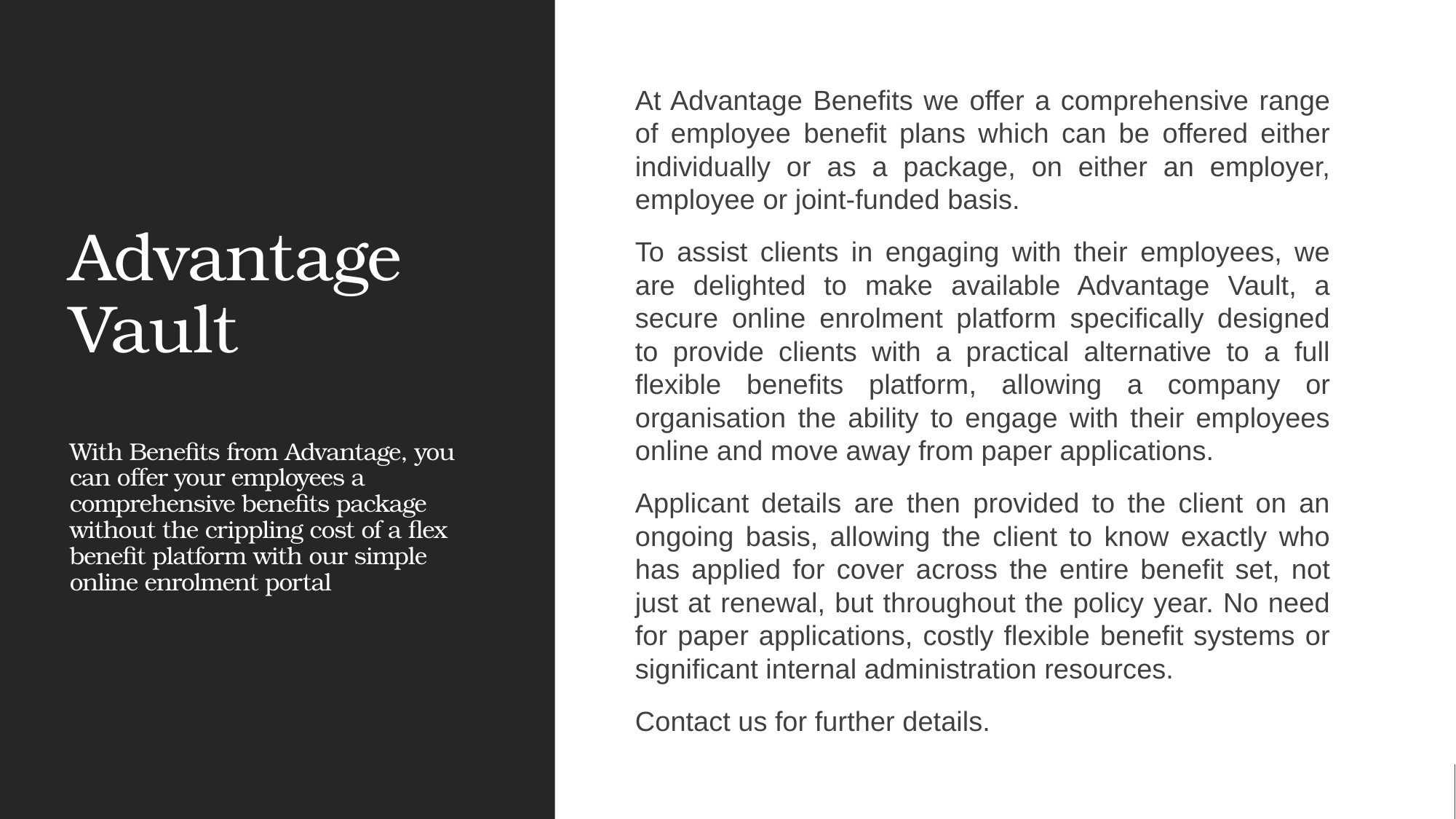

# Advantage Vault With Benefits from Advantage, you can offer your employees a comprehensive benefits package without the crippling cost of a flex benefit platform with our simple online enrolment portal
At Advantage Benefits we offer a comprehensive range of employee benefit plans which can be offered either individually or as a package, on either an employer, employee or joint-funded basis.
To assist clients in engaging with their employees, we are delighted to make available Advantage Vault, a secure online enrolment platform specifically designed to provide clients with a practical alternative to a full flexible benefits platform, allowing a company or organisation the ability to engage with their employees online and move away from paper applications.
Applicant details are then provided to the client on an ongoing basis, allowing the client to know exactly who has applied for cover across the entire benefit set, not just at renewal, but throughout the policy year. No need for paper applications, costly flexible benefit systems or significant internal administration resources.
Contact us for further details.